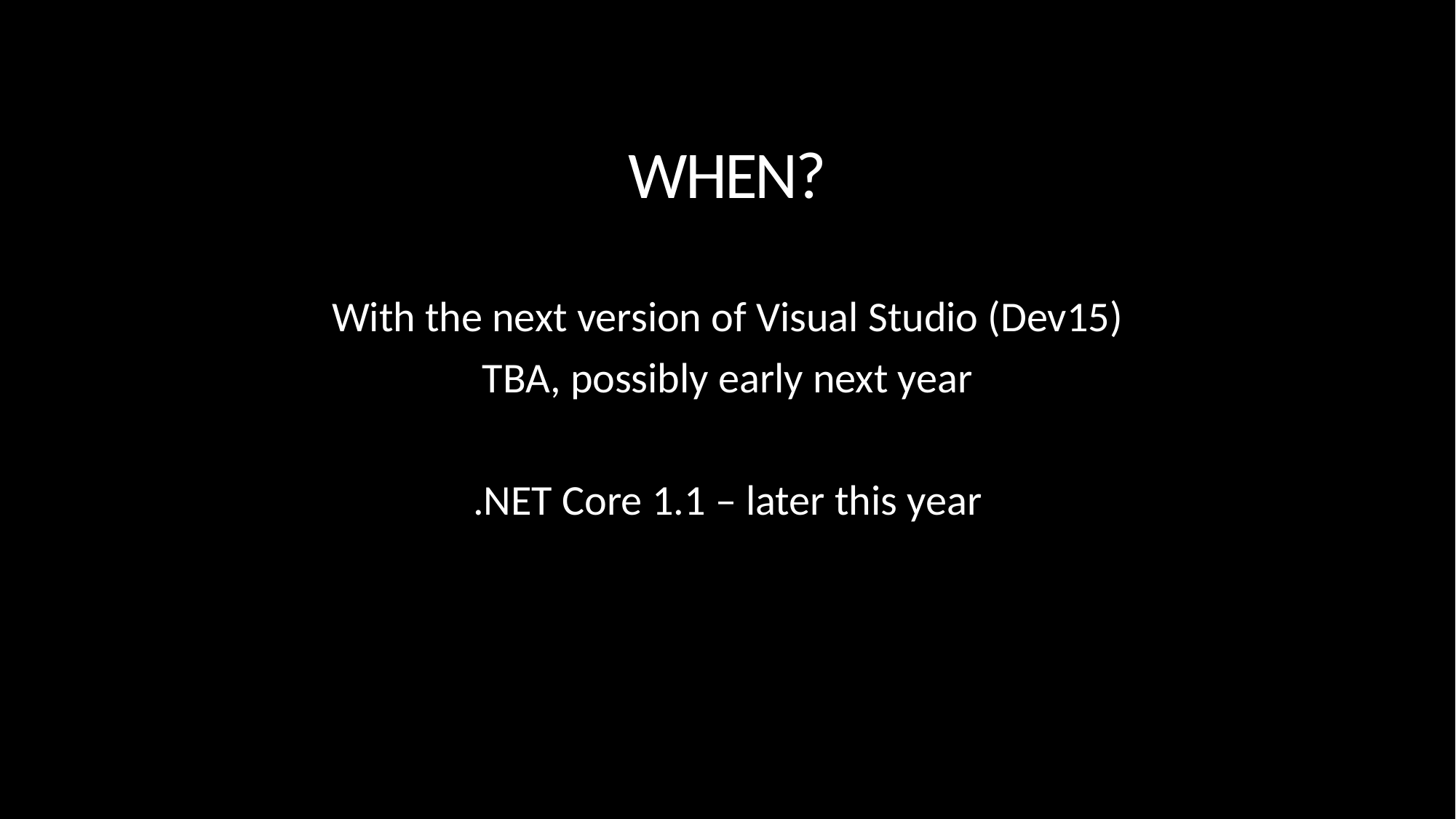

# When?
With the next version of Visual Studio (Dev15)
TBA, possibly early next year

.NET Core 1.1 – later this year